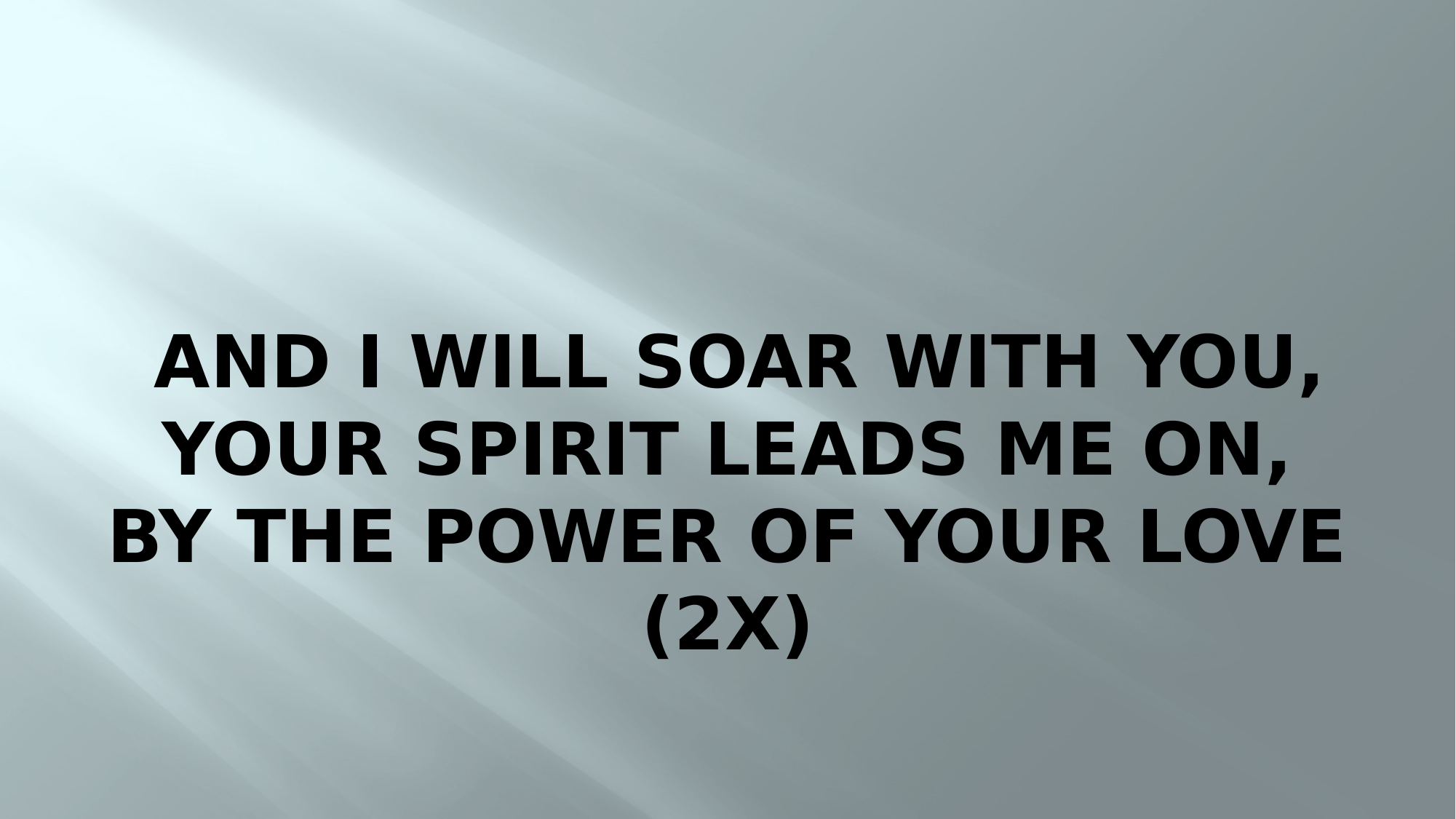

# And I will soar with You, Your spirit leads me on, By the power of Your love (2X)